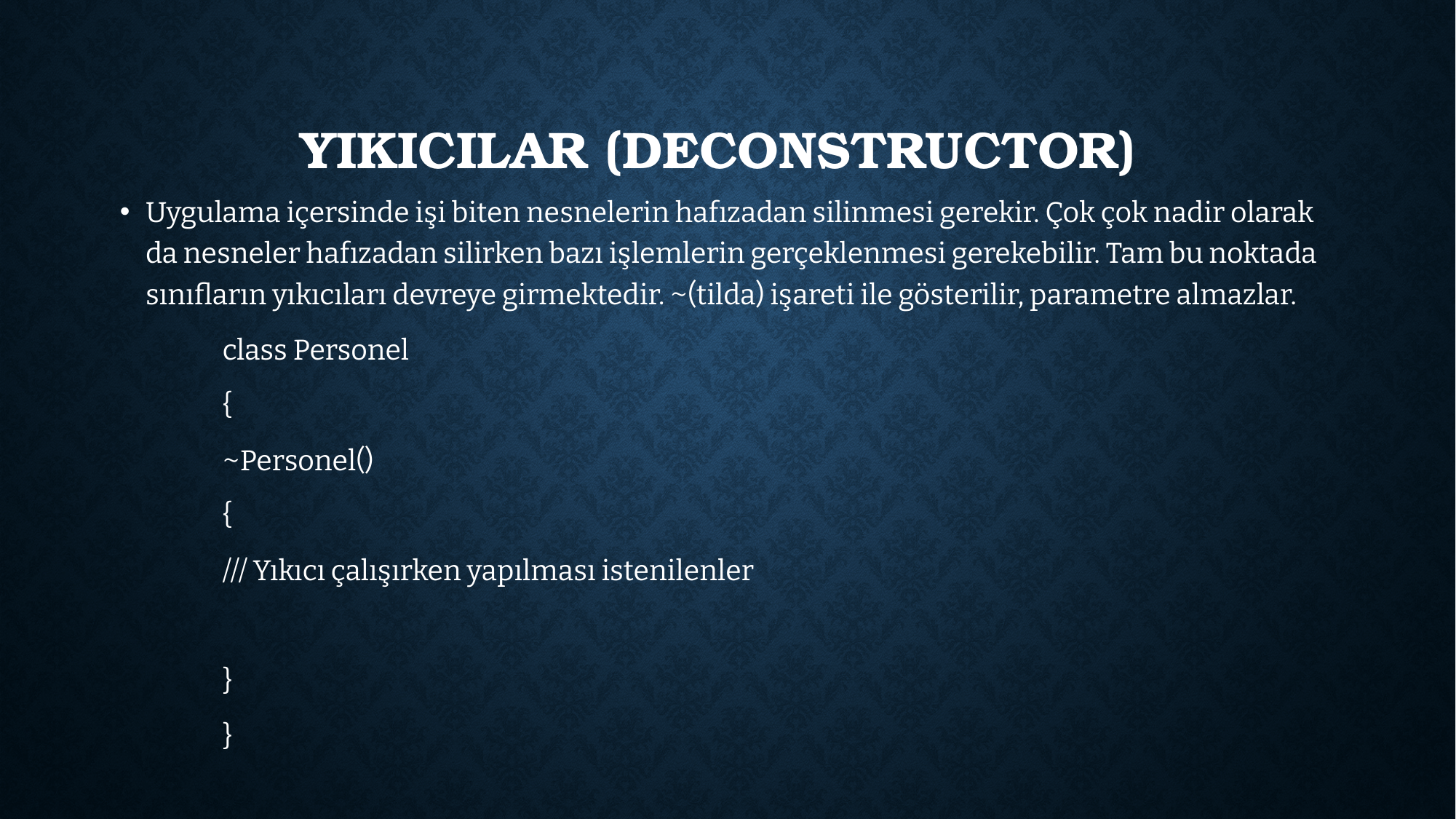

# Yıkıcılar (Deconstructor)
Uygulama içersinde işi biten nesnelerin hafızadan silinmesi gerekir. Çok çok nadir olarak da nesneler hafızadan silirken bazı işlemlerin gerçeklenmesi gerekebilir. Tam bu noktada sınıfların yıkıcıları devreye girmektedir. ~(tilda) işareti ile gösterilir, parametre almazlar.
		class Personel
		{
			~Personel()
			{
			/// Yıkıcı çalışırken yapılması istenilenler

			}
		}